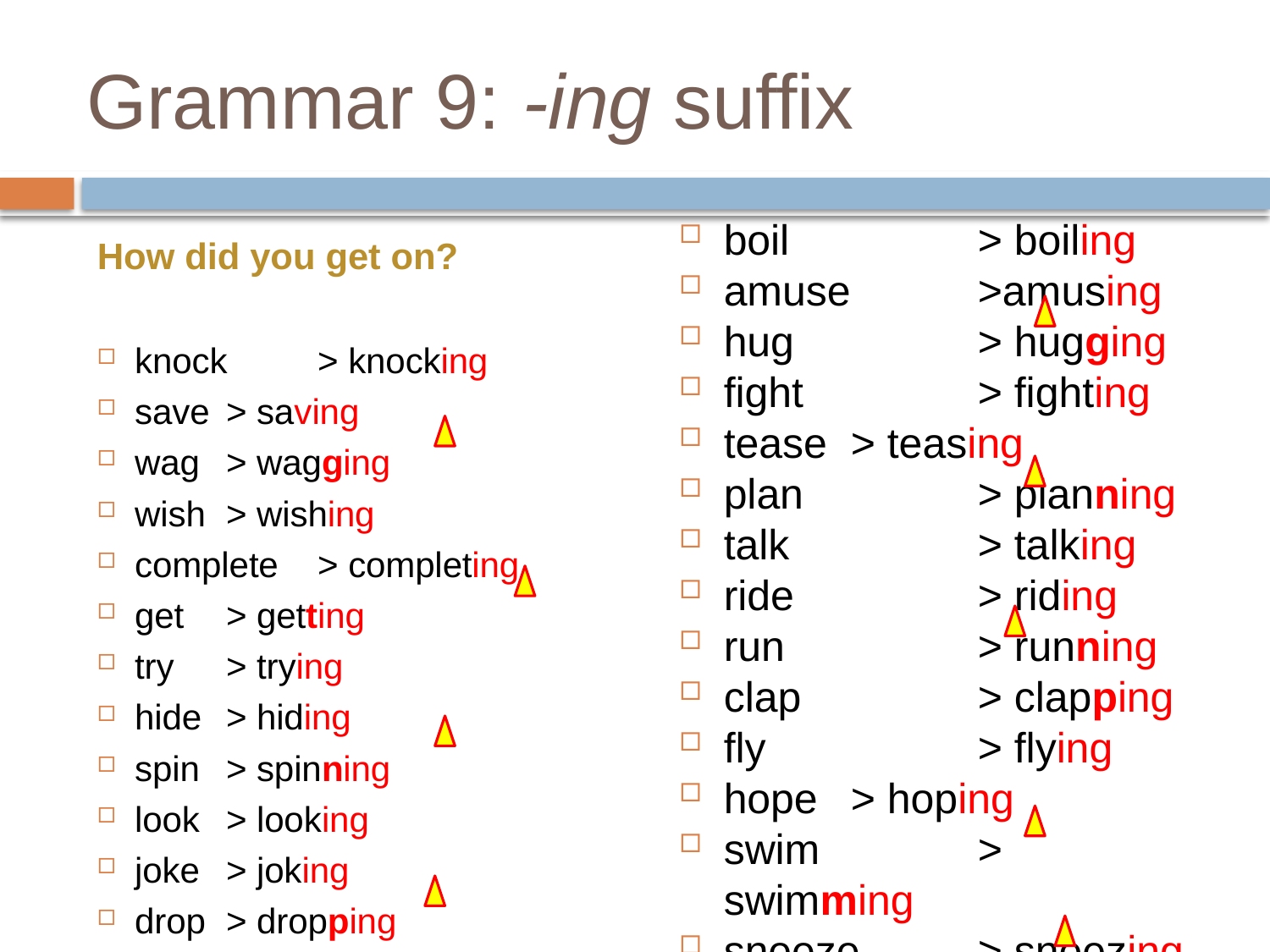

# Grammar 9: -ing suffix
boil		> boiling
amuse	>amusing
hug		> hugging
fight		> fighting
tease	> teasing
plan		> planning
talk		> talking
ride		> riding
run  		> running
clap		> clapping
fly		> flying
hope	> hoping
swim		> swimming
sneeze	> sneezing

How did you get on?

knock 	> knocking
save 	> saving
wag 	> wagging
wish 		> wishing
complete 	> completing
get 		> getting
try 		> trying
hide 	> hiding
spin 		> spinning
look 		> looking
joke 		> joking
drop 	> dropping